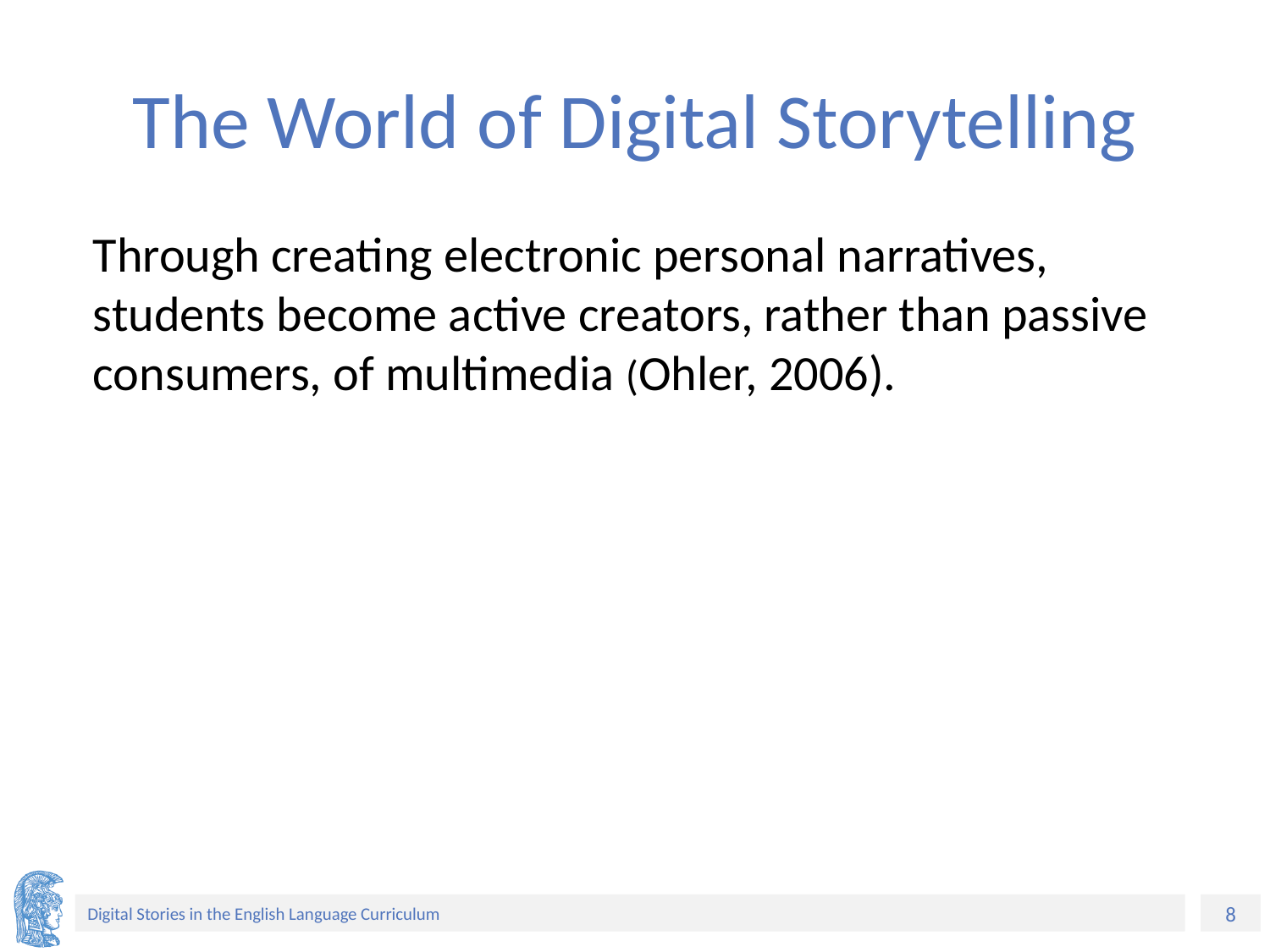

# The World of Digital Storytelling
Through creating electronic personal narratives, students become active creators, rather than passive consumers, of multimedia (Ohler, 2006).